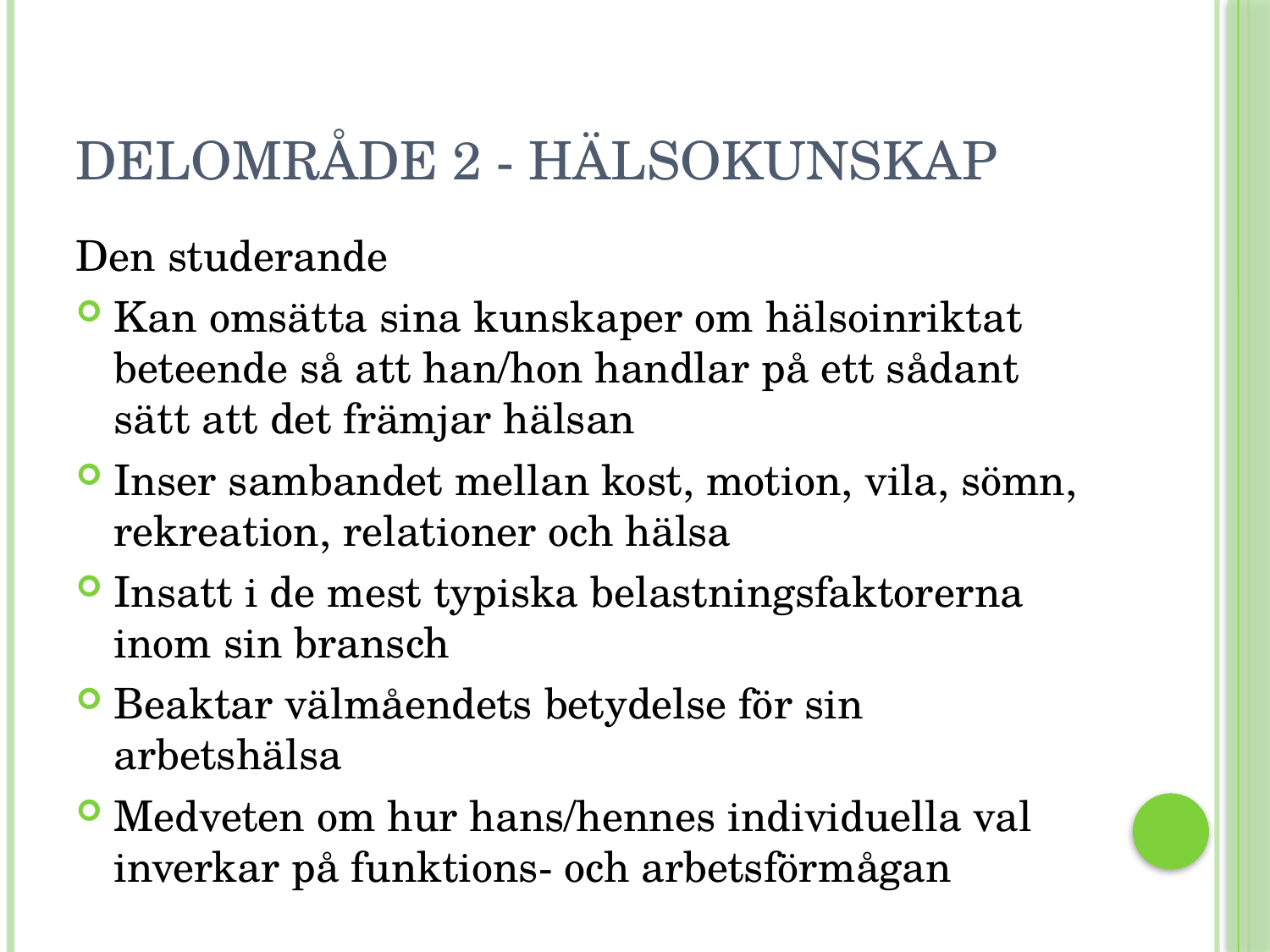

# Delområde 2 - hälsokunskap
Den studerande
Kan omsätta sina kunskaper om hälsoinriktat beteende så att han/hon handlar på ett sådant sätt att det främjar hälsan
Inser sambandet mellan kost, motion, vila, sömn, rekreation, relationer och hälsa
Insatt i de mest typiska belastningsfaktorerna inom sin bransch
Beaktar välmåendets betydelse för sin arbetshälsa
Medveten om hur hans/hennes individuella val inverkar på funktions- och arbetsförmågan